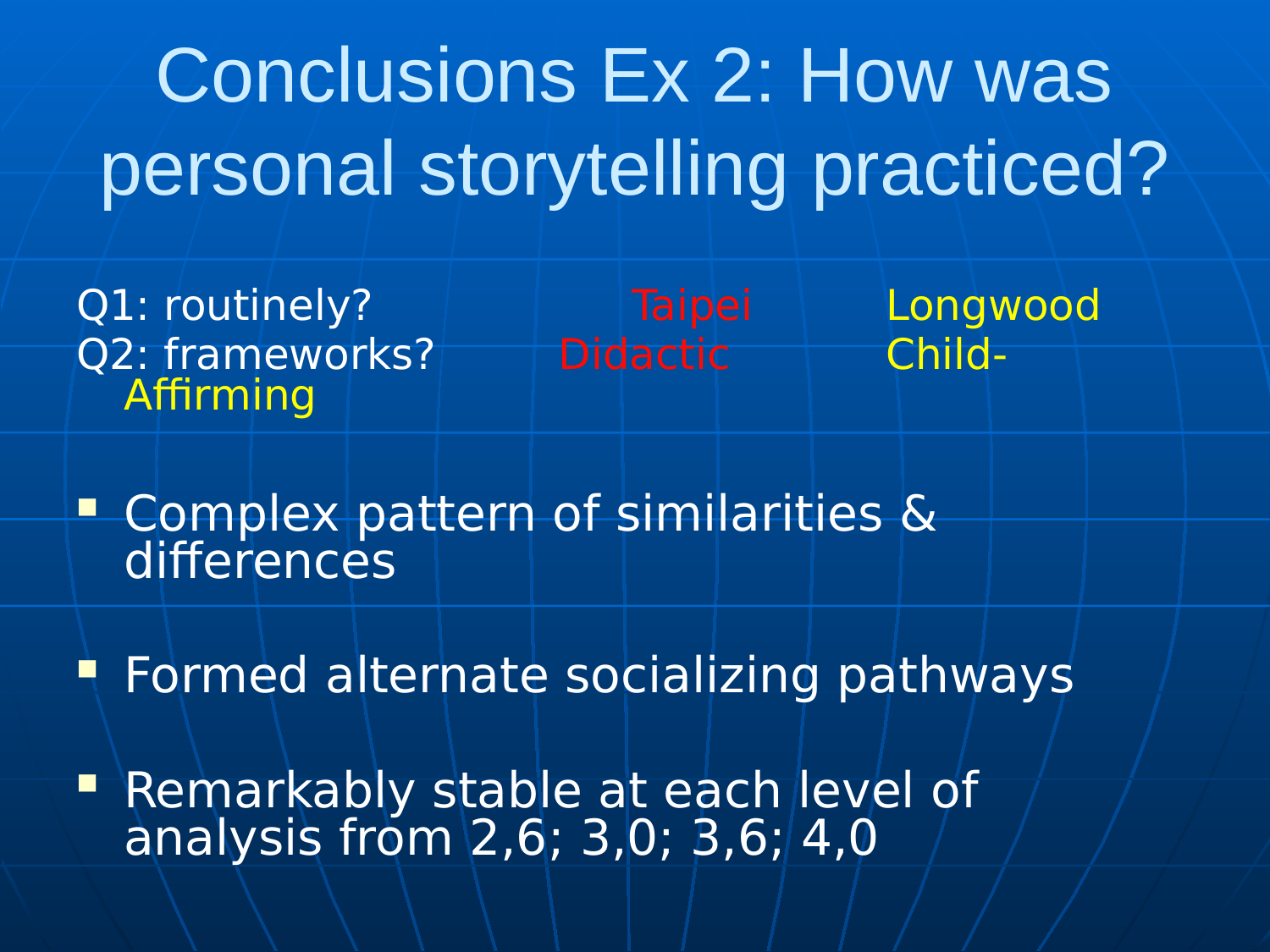

# Conclusions Ex 2: How was personal storytelling practiced?

Q1: routinely? 		Taipei  	Longwood
Q2: frameworks?         Didactic    	Child-Affirming

Complex pattern of similarities & differences

Formed alternate socializing pathways

Remarkably stable at each level of analysis from 2,6; 3,0; 3,6; 4,0